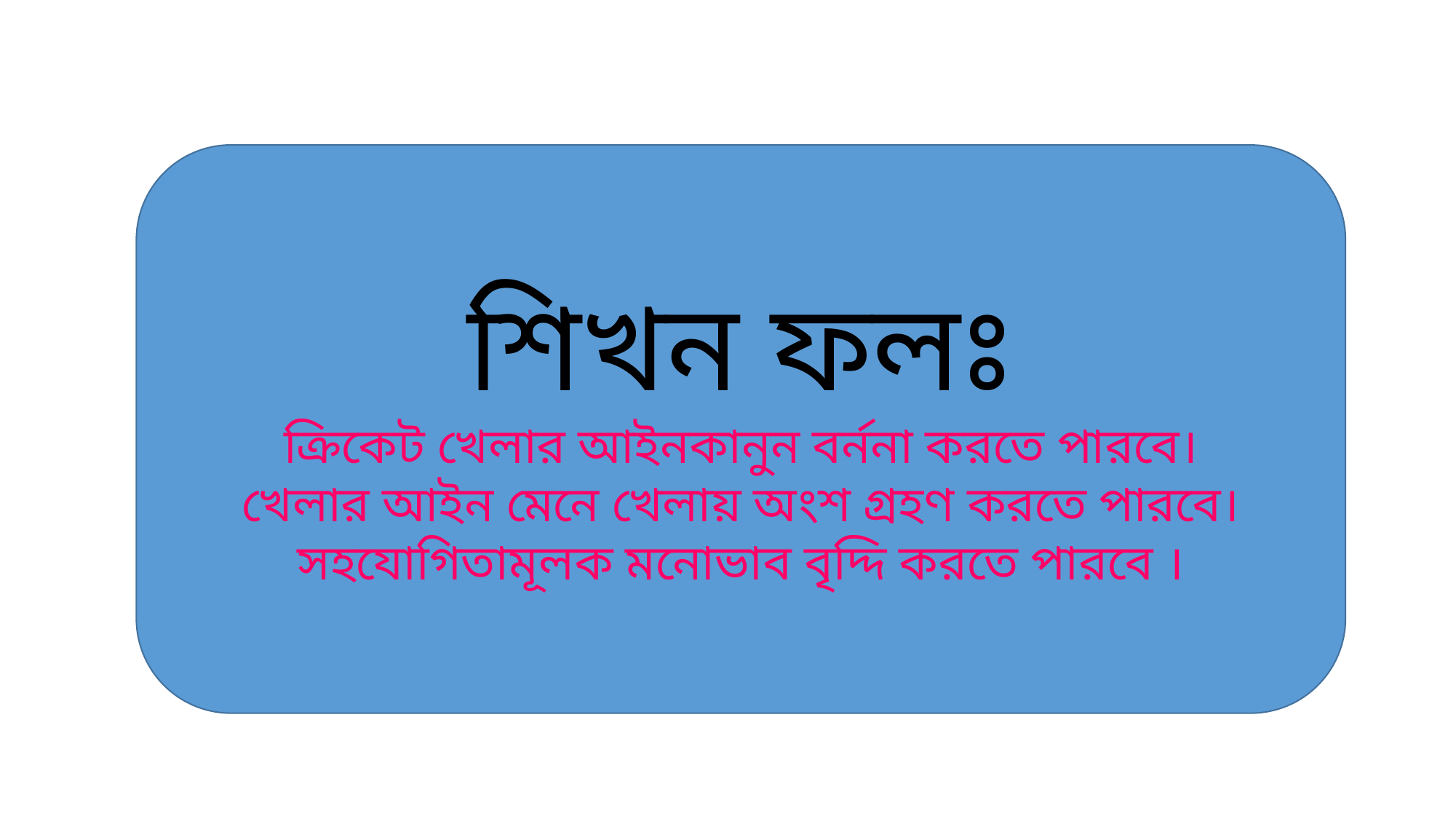

শিখন ফলঃ
ক্রিকেট খেলার আইনকানুন বর্ননা করতে পারবে।
খেলার আইন মেনে খেলায় অংশ গ্রহণ করতে পারবে।
সহযোগিতামূলক মনোভাব বৃদ্দি করতে পারবে ।